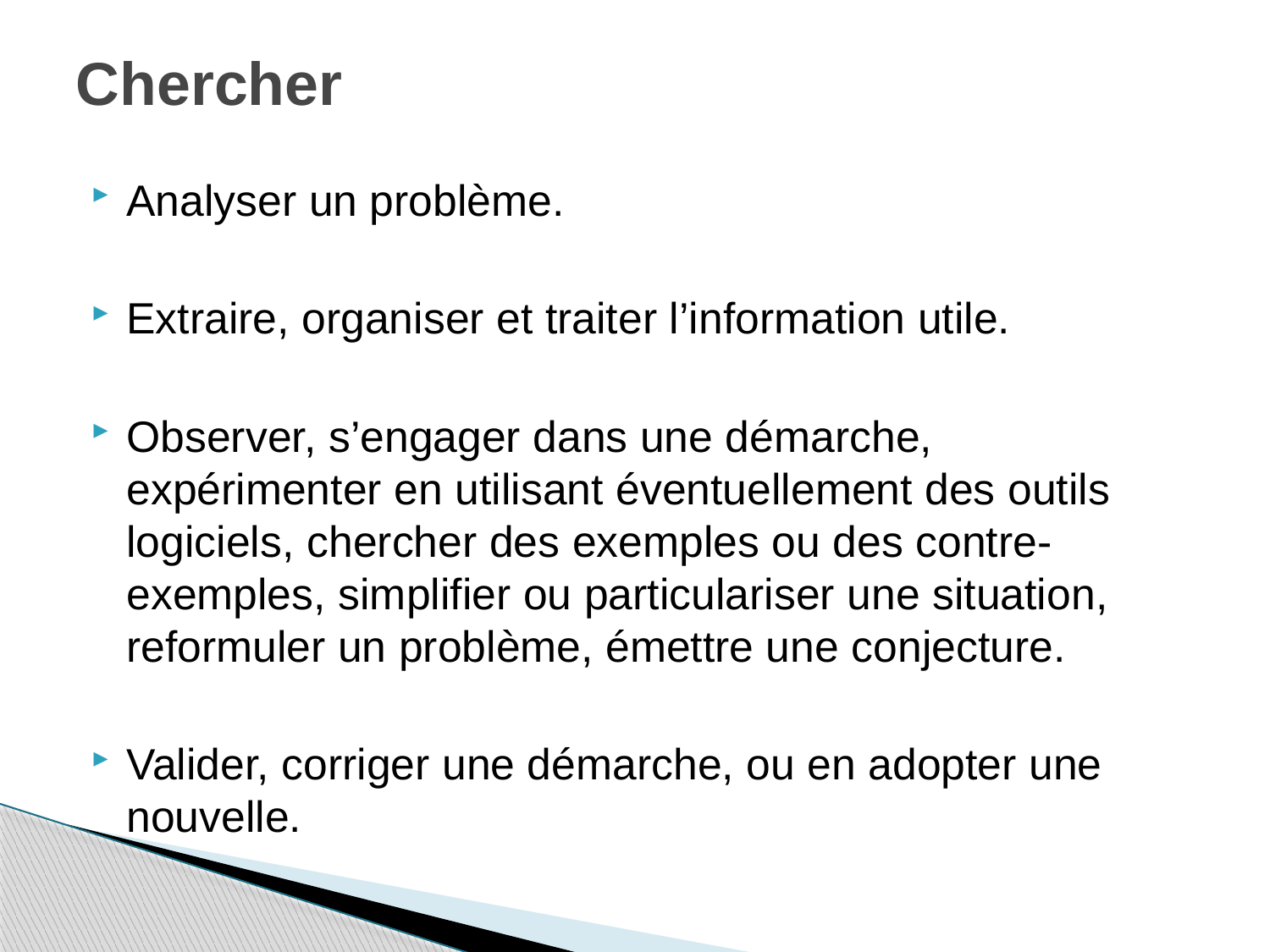

# Chercher
Analyser un problème.

Extraire, organiser et traiter l’information utile.

Observer, s’engager dans une démarche, expérimenter en utilisant éventuellement des outils logiciels, chercher des exemples ou des contre-exemples, simplifier ou particulariser une situation, reformuler un problème, émettre une conjecture.

Valider, corriger une démarche, ou en adopter une nouvelle.